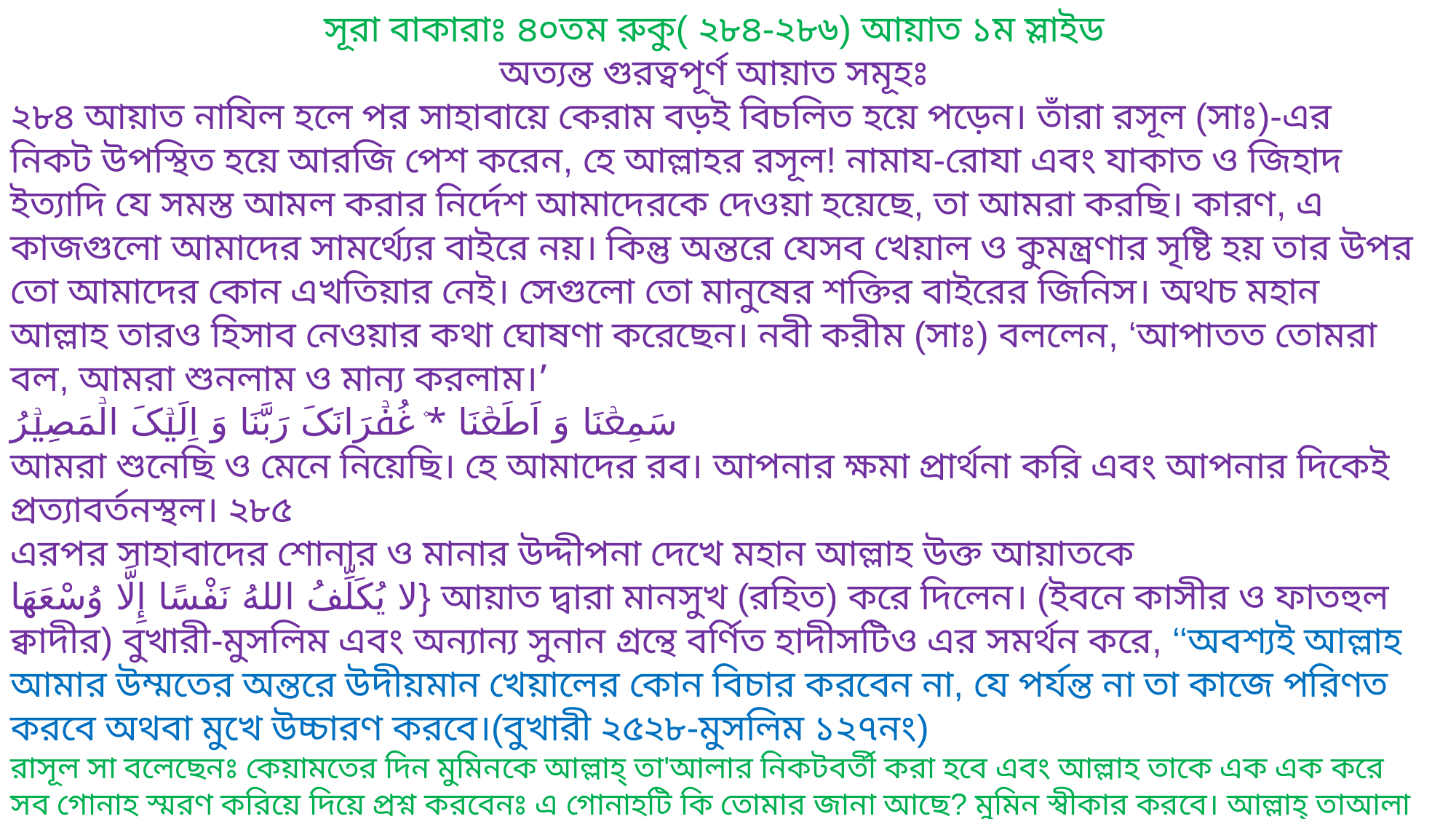

সূরা বাকারাঃ ৪০তম রুকু( ২৮৪-২৮৬) আয়াত ১ম স্লাইড
অত্যন্ত গুরত্বপূর্ণ আয়াত সমূহঃ
২৮৪ আয়াত নাযিল হলে পর সাহাবায়ে কেরাম বড়ই বিচলিত হয়ে পড়েন। তাঁরা রসূল (সাঃ)-এর নিকট উপস্থিত হয়ে আরজি পেশ করেন, হে আল্লাহর রসূল! নামায-রোযা এবং যাকাত ও জিহাদ ইত্যাদি যে সমস্ত আমল করার নির্দেশ আমাদেরকে দেওয়া হয়েছে, তা আমরা করছি। কারণ, এ কাজগুলো আমাদের সামর্থ্যের বাইরে নয়। কিন্তু অন্তরে যেসব খেয়াল ও কুমন্ত্রণার সৃষ্টি হয় তার উপর তো আমাদের কোন এখতিয়ার নেই। সেগুলো তো মানুষের শক্তির বাইরের জিনিস। অথচ মহান আল্লাহ তারও হিসাব নেওয়ার কথা ঘোষণা করেছেন। নবী করীম (সাঃ) বললেন, ‘আপাতত তোমরা বল, আমরা শুনলাম ও মান্য করলাম।’
سَمِعۡنَا وَ اَطَعۡنَا ٭۫ غُفۡرَانَکَ رَبَّنَا وَ اِلَیۡکَ الۡمَصِیۡرُ
আমরা শুনেছি ও মেনে নিয়েছি। হে আমাদের রব। আপনার ক্ষমা প্রার্থনা করি এবং আপনার দিকেই প্রত্যাবর্তনস্থল। ২৮৫
এরপর সাহাবাদের শোনার ও মানার উদ্দীপনা দেখে মহান আল্লাহ উক্ত আয়াতকে
لا يُكَلِّفُ اللهُ نَفْسًا إِلَّا وُسْعَهَا} আয়াত দ্বারা মানসুখ (রহিত) করে দিলেন। (ইবনে কাসীর ও ফাতহুল ক্বাদীর) বুখারী-মুসলিম এবং অন্যান্য সুনান গ্রন্থে বর্ণিত হাদীসটিও এর সমর্থন করে, ‘‘অবশ্যই আল্লাহ আমার উম্মতের অন্তরে উদীয়মান খেয়ালের কোন বিচার করবেন না, যে পর্যন্ত না তা কাজে পরিণত করবে অথবা মুখে উচ্চারণ করবে।(বুখারী ২৫২৮-মুসলিম ১২৭নং)
রাসূল সা বলেছেনঃ কেয়ামতের দিন মুমিনকে আল্লাহ্ তা'আলার নিকটবর্তী করা হবে এবং আল্লাহ তাকে এক এক করে সব গোনাহ স্মরণ করিয়ে দিয়ে প্রশ্ন করবেনঃ এ গোনাহটি কি তোমার জানা আছে? মুমিন স্বীকার করবে। আল্লাহ্ তাআলা বলবেনঃ আমি দুনিয়াতেও তোমার গোনাহ জনসমক্ষে প্রকাশ করিনি, আজও তা ক্ষমা করে দিলাম। অতঃপর নেক কাজের আমলনামা তার হাতে অর্পণ করা হবে। পক্ষান্তরে কাফের ও মুনাফেকদের পাপকাজসমূহ প্রকাশ্যে বর্ণনা করা হবে। [বুখারীঃ ২৪৪১, মুসলিমঃ ২৭৬৮]
আল্লাহ সর্বময় ও একচ্ছত্র ক্ষমতার অধিকারী। শাস্তি দেয়ার ও মাফ করার পূর্ণ ইখতিয়ার আল্লাহর রয়েছে